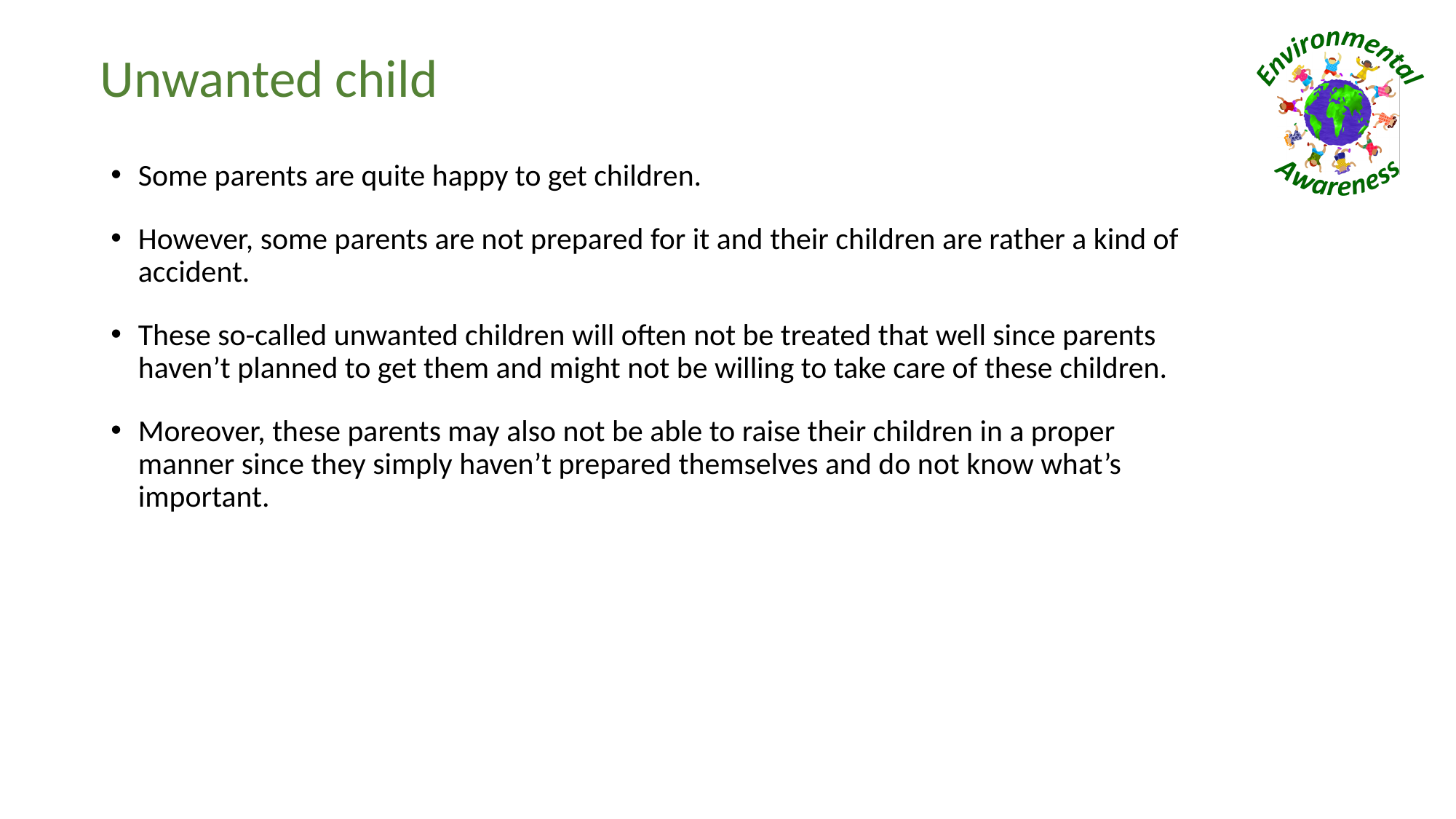

# Unwanted child
Some parents are quite happy to get children.
However, some parents are not prepared for it and their children are rather a kind of accident.
These so-called unwanted children will often not be treated that well since parents haven’t planned to get them and might not be willing to take care of these children.
Moreover, these parents may also not be able to raise their children in a proper manner since they simply haven’t prepared themselves and do not know what’s important.